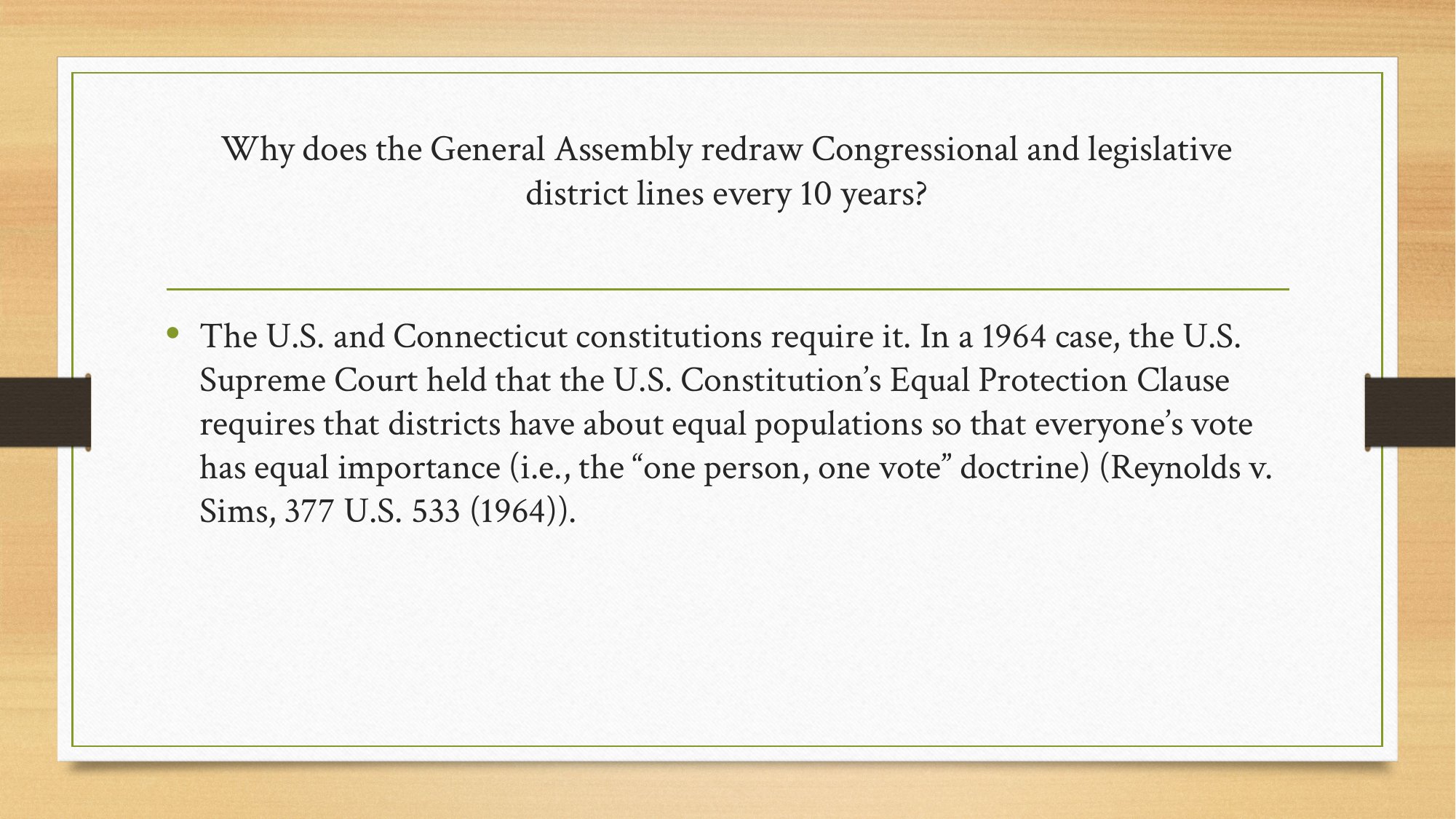

# Why does the General Assembly redraw Congressional and legislative district lines every 10 years?
The U.S. and Connecticut constitutions require it. In a 1964 case, the U.S. Supreme Court held that the U.S. Constitution’s Equal Protection Clause requires that districts have about equal populations so that everyone’s vote has equal importance (i.e., the “one person, one vote” doctrine) (Reynolds v. Sims, 377 U.S. 533 (1964)).